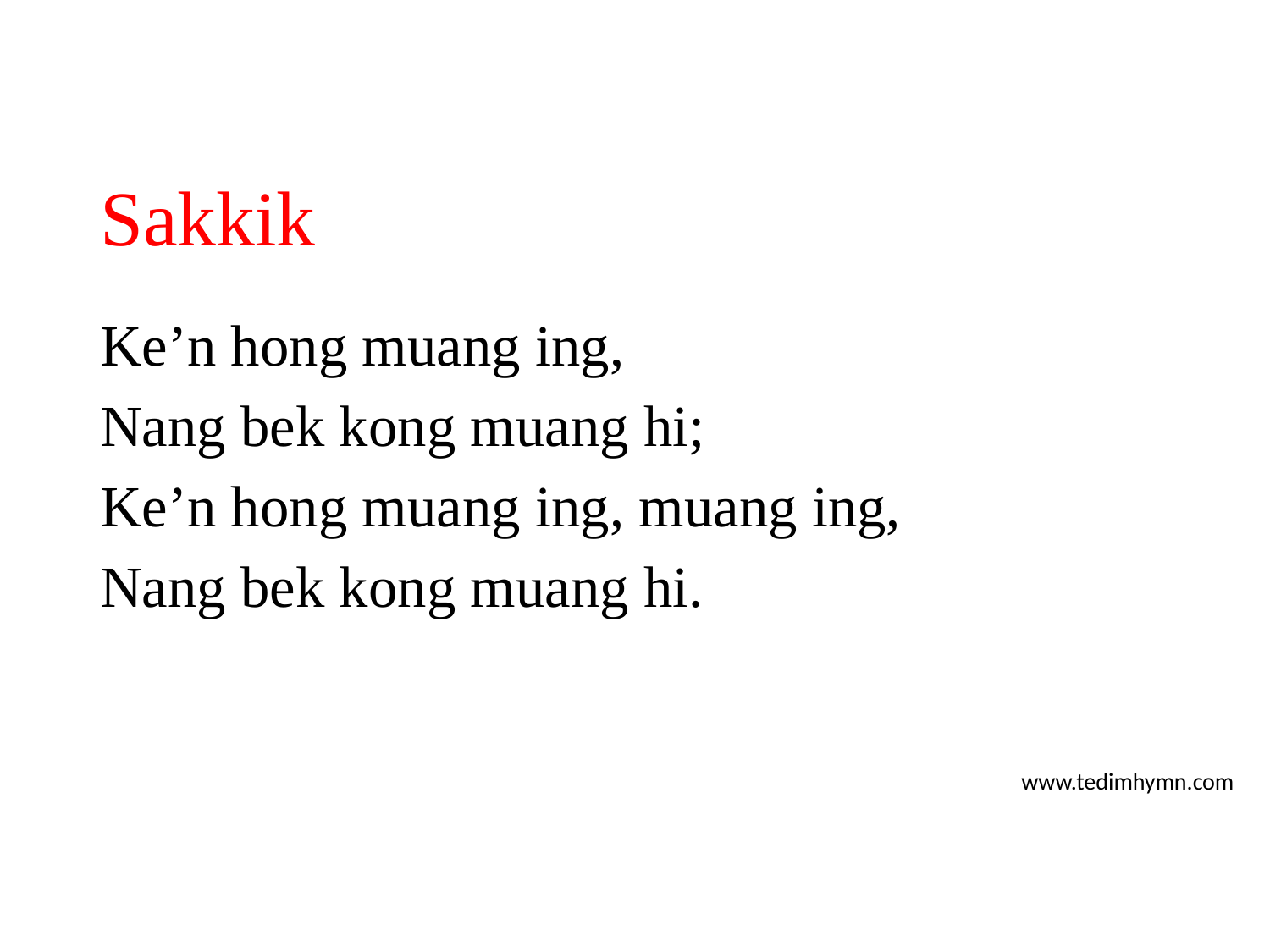

# Sakkik
Ke’n hong muang ing,
Nang bek kong muang hi;
Ke’n hong muang ing, muang ing,
Nang bek kong muang hi.

www.tedimhymn.com